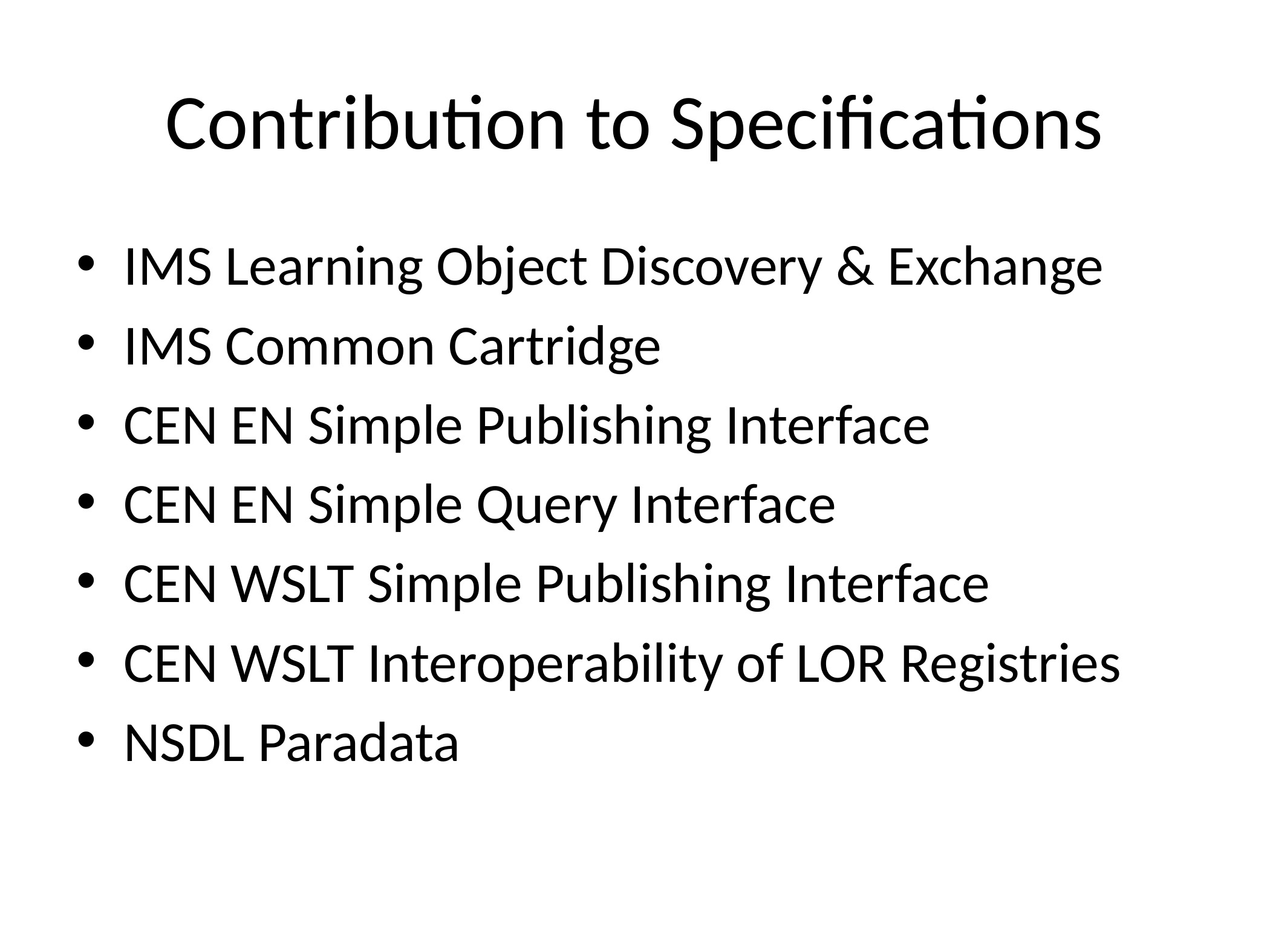

# Contribution to Specifications
IMS Learning Object Discovery & Exchange
IMS Common Cartridge
CEN EN Simple Publishing Interface
CEN EN Simple Query Interface
CEN WSLT Simple Publishing Interface
CEN WSLT Interoperability of LOR Registries
NSDL Paradata